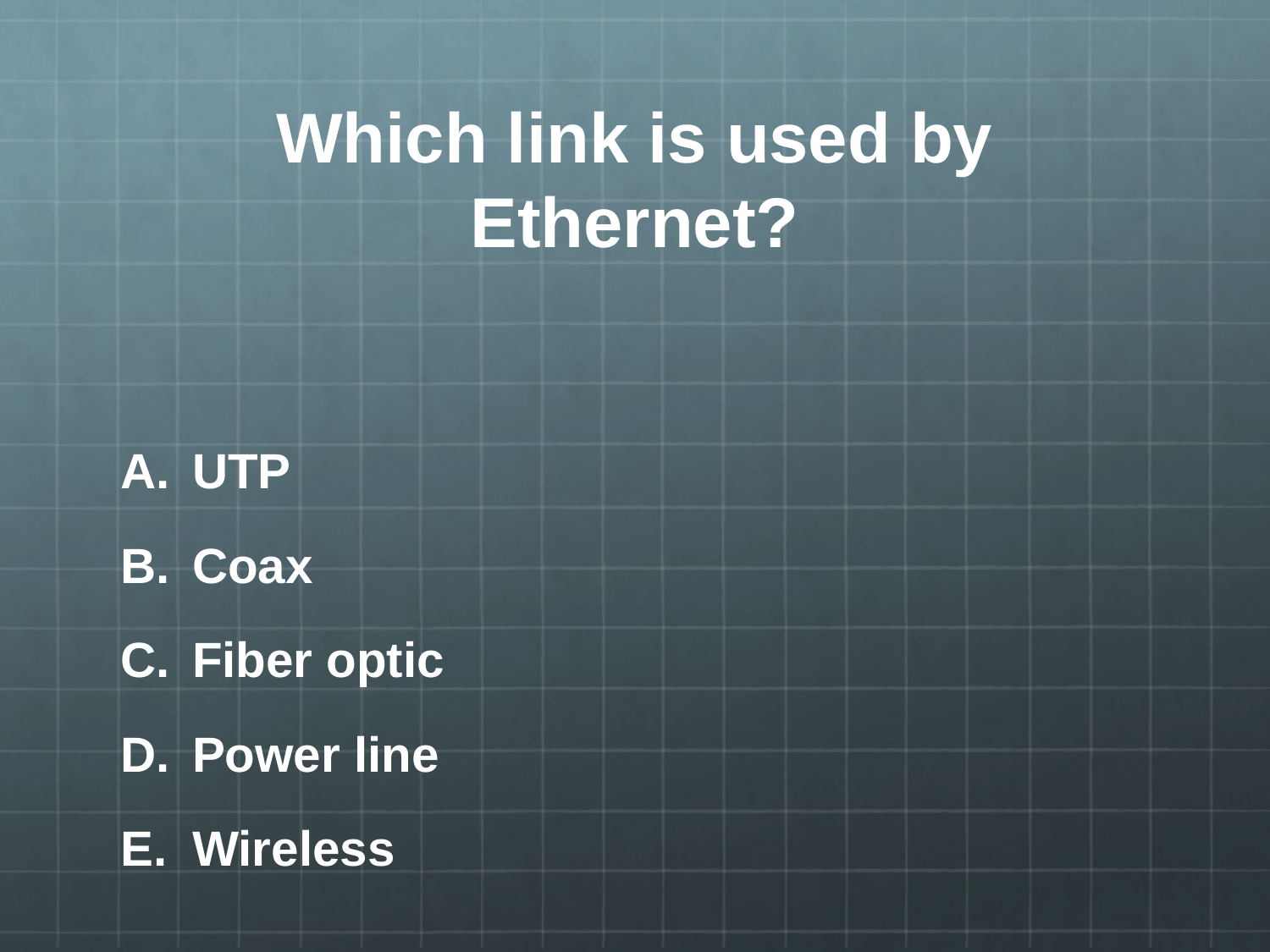

# Which link is used by Ethernet?
UTP
Coax
Fiber optic
Power line
Wireless